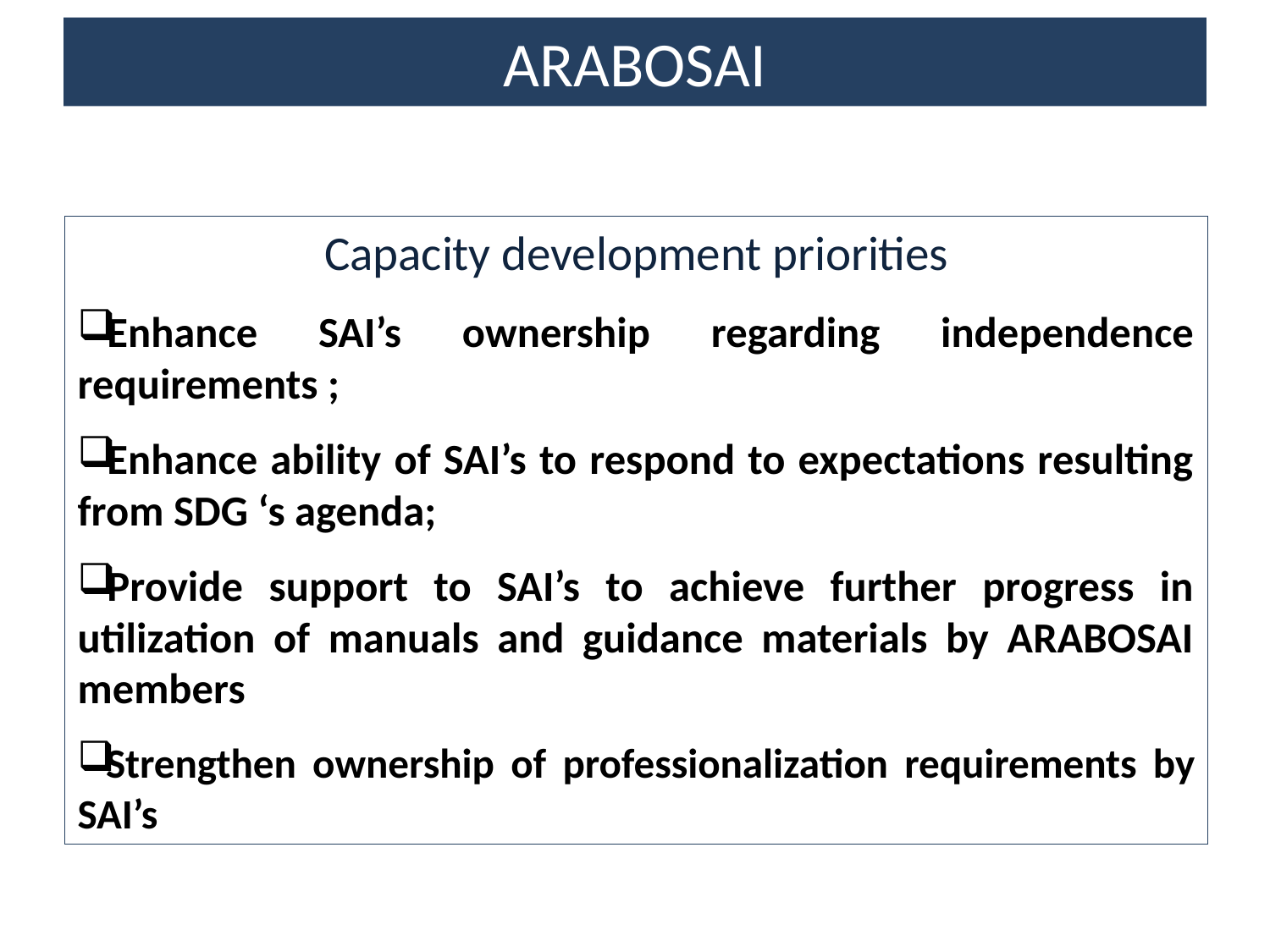

# ARABOSAI
Capacity development priorities
Enhance SAI’s ownership regarding independence requirements ;
Enhance ability of SAI’s to respond to expectations resulting from SDG ‘s agenda;
Provide support to SAI’s to achieve further progress in utilization of manuals and guidance materials by ARABOSAI members
Strengthen ownership of professionalization requirements by SAI’s